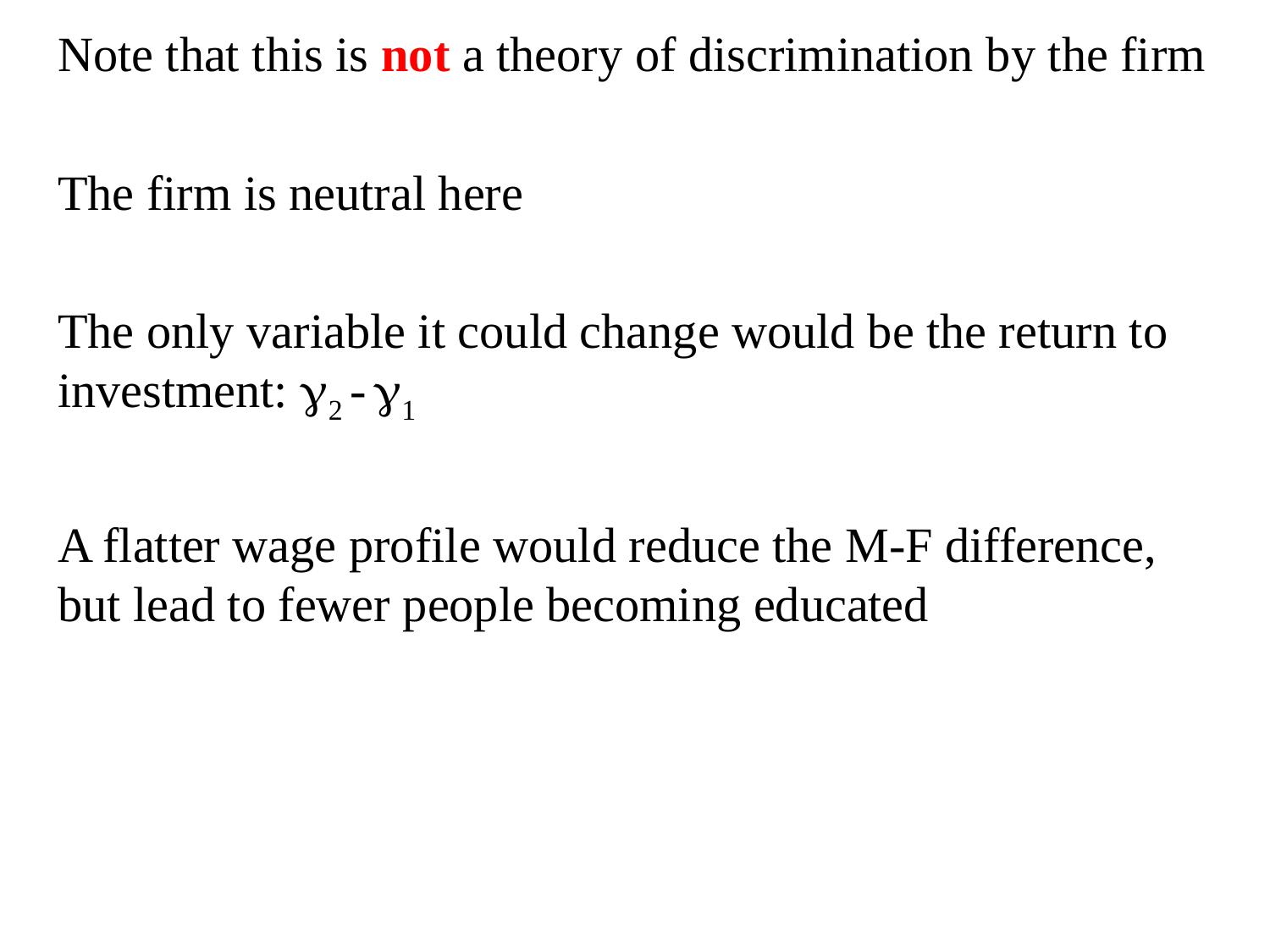

Note that this is not a theory of discrimination by the firm

The firm is neutral here

The only variable it could change would be the return to investment: γ2 - γ1

A flatter wage profile would reduce the M-F difference, but lead to fewer people becoming educated